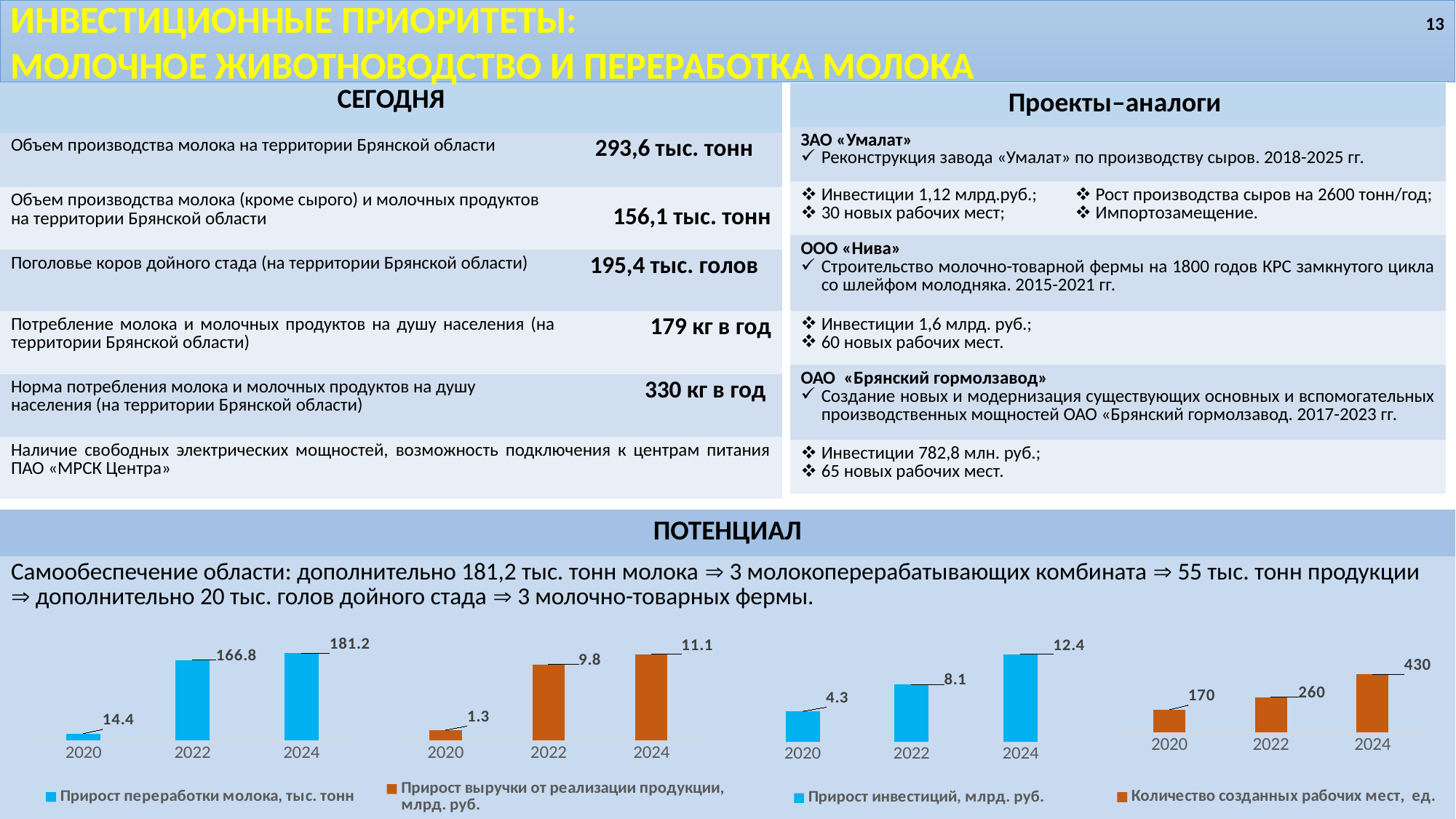

Инвестиционные приоритеты:
Молочное животноводство и Переработка молока
13
| СЕГОДНЯ |  |
| --- | --- |
| Объем производства молока на территории Брянской области | 293,6 тыс. тонн |
| Объем производства молока (кроме сырого) и молочных продуктов на территории Брянской области | 156,1 тыс. тонн |
| Поголовье коров дойного стада (на территории Брянской области) | 195,4 тыс. голов |
| Потребление молока и молочных продуктов на душу населения (на территории Брянской области) | 179 кг в год |
| Норма потребления молока и молочных продуктов на душу населения (на территории Брянской области) | 330 кг в год |
| Наличие свободных электрических мощностей, возможность подключения к центрам питания ПАО «МРСК Центра» |  |
| Проекты–аналоги |  |
| --- | --- |
| ЗАО «Умалат» Реконструкция завода «Умалат» по производству сыров. 2018-2025 гг. |  |
| Инвестиции 1,12 млрд.руб.; 30 новых рабочих мест; | Рост производства сыров на 2600 тонн/год; Импортозамещение. |
| ООО «Нива» Строительство молочно-товарной фермы на 1800 годов КРС замкнутого цикла со шлейфом молодняка. 2015-2021 гг. |  |
| Инвестиции 1,6 млрд. руб.; 60 новых рабочих мест. |  |
| ОАО «Брянский гормолзавод» Создание новых и модернизация существующих основных и вспомогательных производственных мощностей ОАО «Брянский гормолзавод. 2017-2023 гг. |  |
| Инвестиции 782,8 млн. руб.; 65 новых рабочих мест. |  |
| ПОТЕНЦИАЛ |
| --- |
| Самообеспечение области: дополнительно 181,2 тыс. тонн молока ⇒ 3 молокоперерабатывающих комбината ⇒ 55 тыс. тонн продукции ⇒ дополнительно 20 тыс. голов дойного стада ⇒ 3 молочно-товарных фермы. |

### Chart

| Category | Прирост переработки молока, тыс. тонн |
|---|---|
| 2020 | 14.4 |
| 2022 | 166.8 |
| 2024 | 181.2 |

### Chart

| Category | Прирост выручки от реализации продукции, млрд. руб. |
|---|---|
| 2020 | 1.3 |
| 2022 | 9.8 |
| 2024 | 11.1 |

### Chart

| Category | Количество созданных рабочих мест,  ед. |
|---|---|
| 2020 | 170.0 |
| 2022 | 260.0 |
| 2024 | 430.0 |

### Chart

| Category | Прирост инвестиций, млрд. руб. |
|---|---|
| 2020 | 4.3 |
| 2022 | 8.1 |
| 2024 | 12.4 |